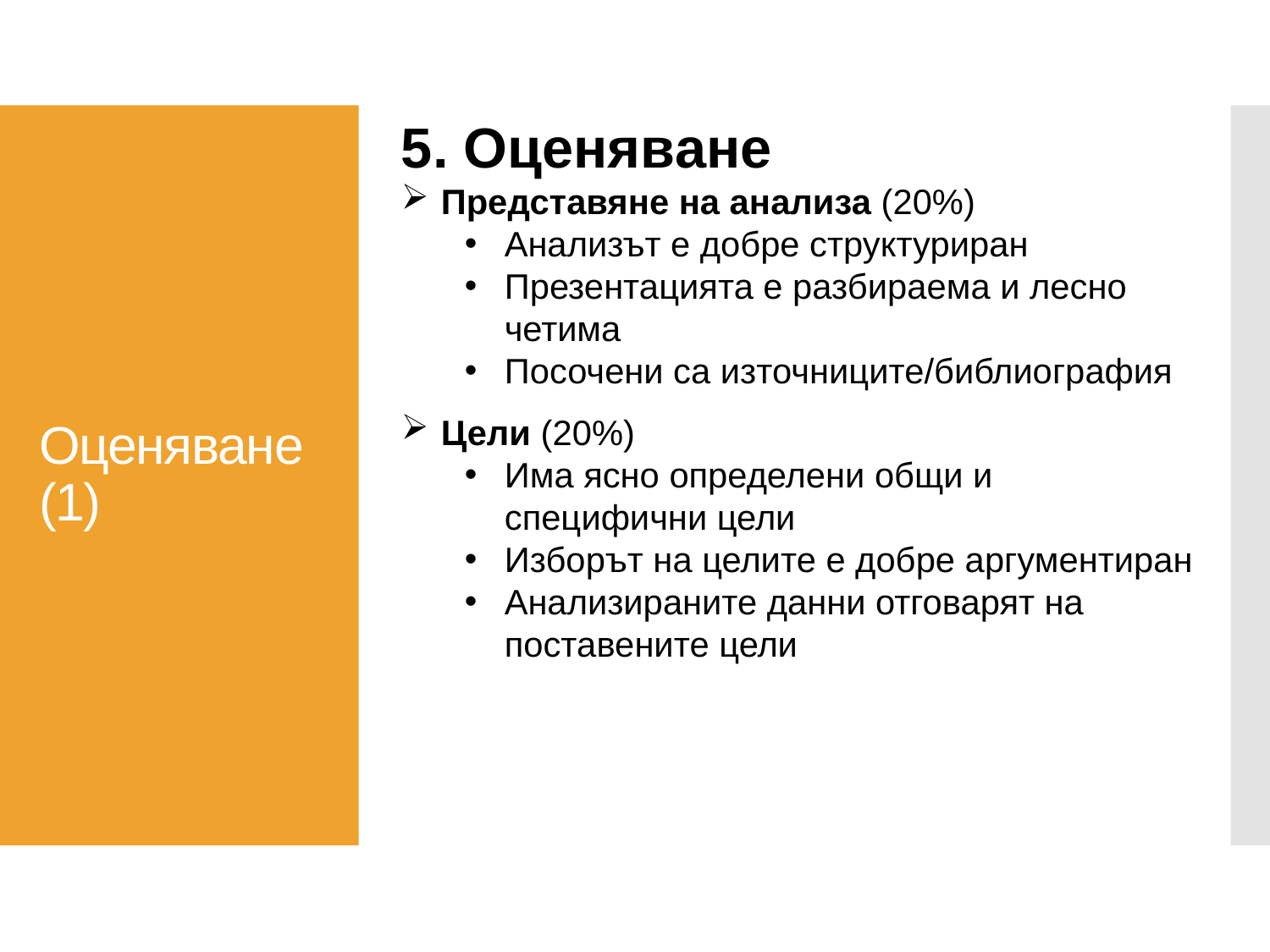

5. Оценяване
Представяне на анализа (20%)
Анализът е добре структуриран
Презентацията е разбираема и лесно четима
Посочени са източниците/библиография

Цели (20%)
Има ясно определени общи и специфични цели
Изборът на целите е добре аргументиран
Анализираните данни отговарят на поставените цели
# Оценяване (1)